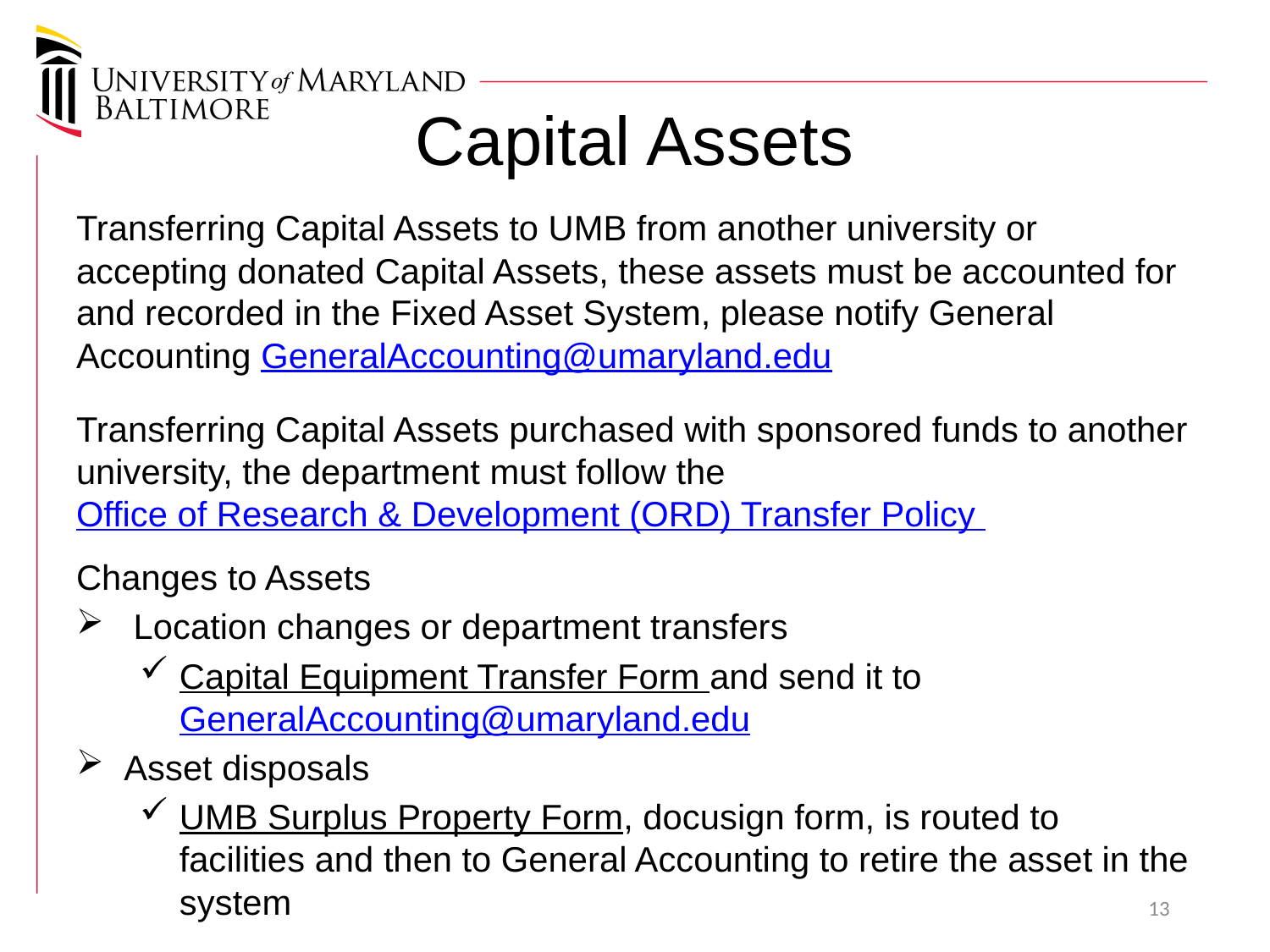

# Capital Assets
Transferring Capital Assets to UMB from another university or accepting donated Capital Assets, these assets must be accounted for and recorded in the Fixed Asset System, please notify General Accounting GeneralAccounting@umaryland.edu
Transferring Capital Assets purchased with sponsored funds to another university, the department must follow the Office of Research & Development (ORD) Transfer Policy
Changes to Assets
 Location changes or department transfers
Capital Equipment Transfer Form and send it to GeneralAccounting@umaryland.edu
Asset disposals
UMB Surplus Property Form, docusign form, is routed to facilities and then to General Accounting to retire the asset in the system
13